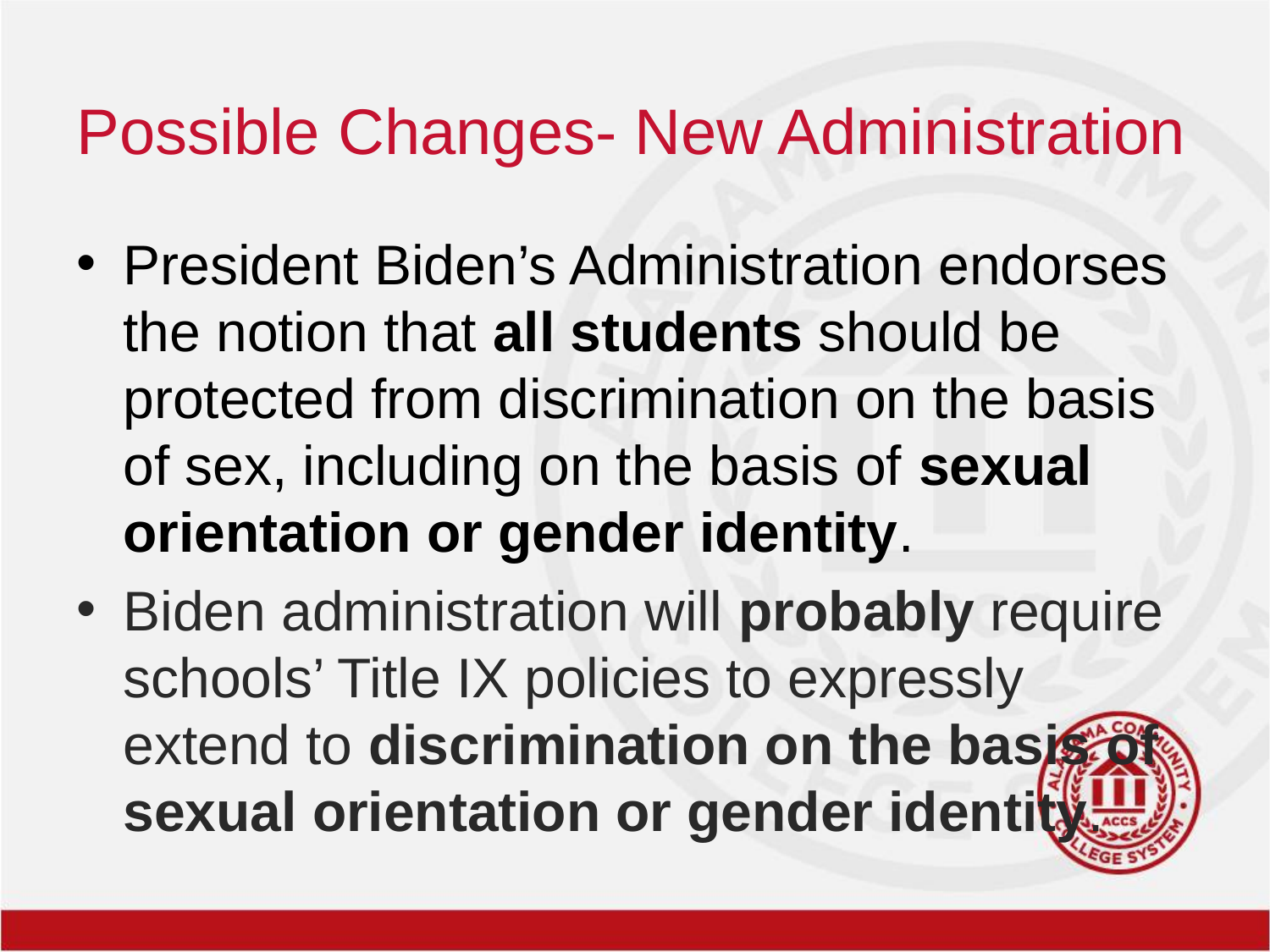

# Possible Changes- New Administration
President Biden’s Administration endorses the notion that all students should be protected from discrimination on the basis of sex, including on the basis of sexual orientation or gender identity.
Biden administration will probably require schools’ Title IX policies to expressly extend to discrimination on the basis of sexual orientation or gender identity.